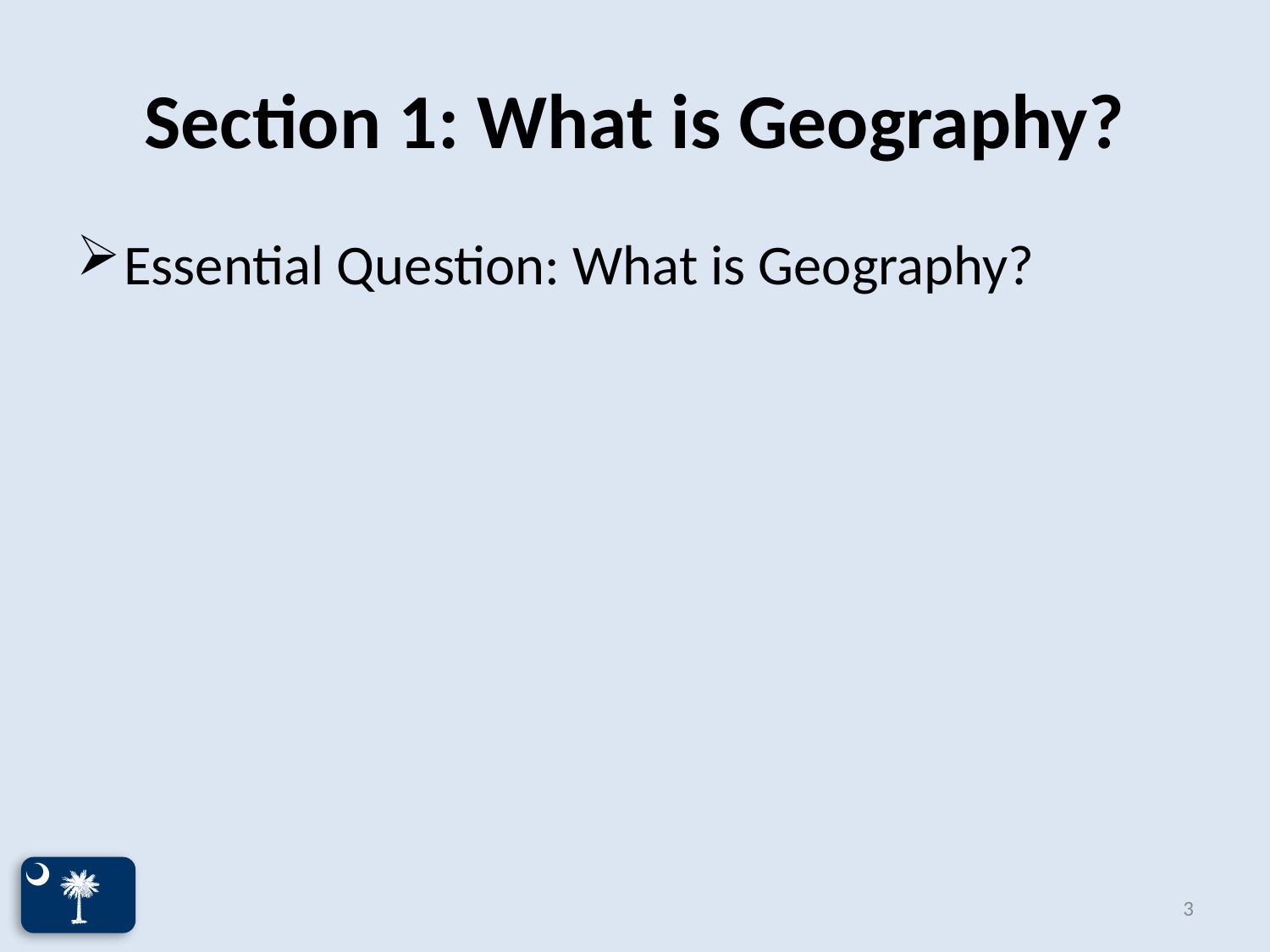

# Section 1: What is Geography?
Essential Question: What is Geography?

3